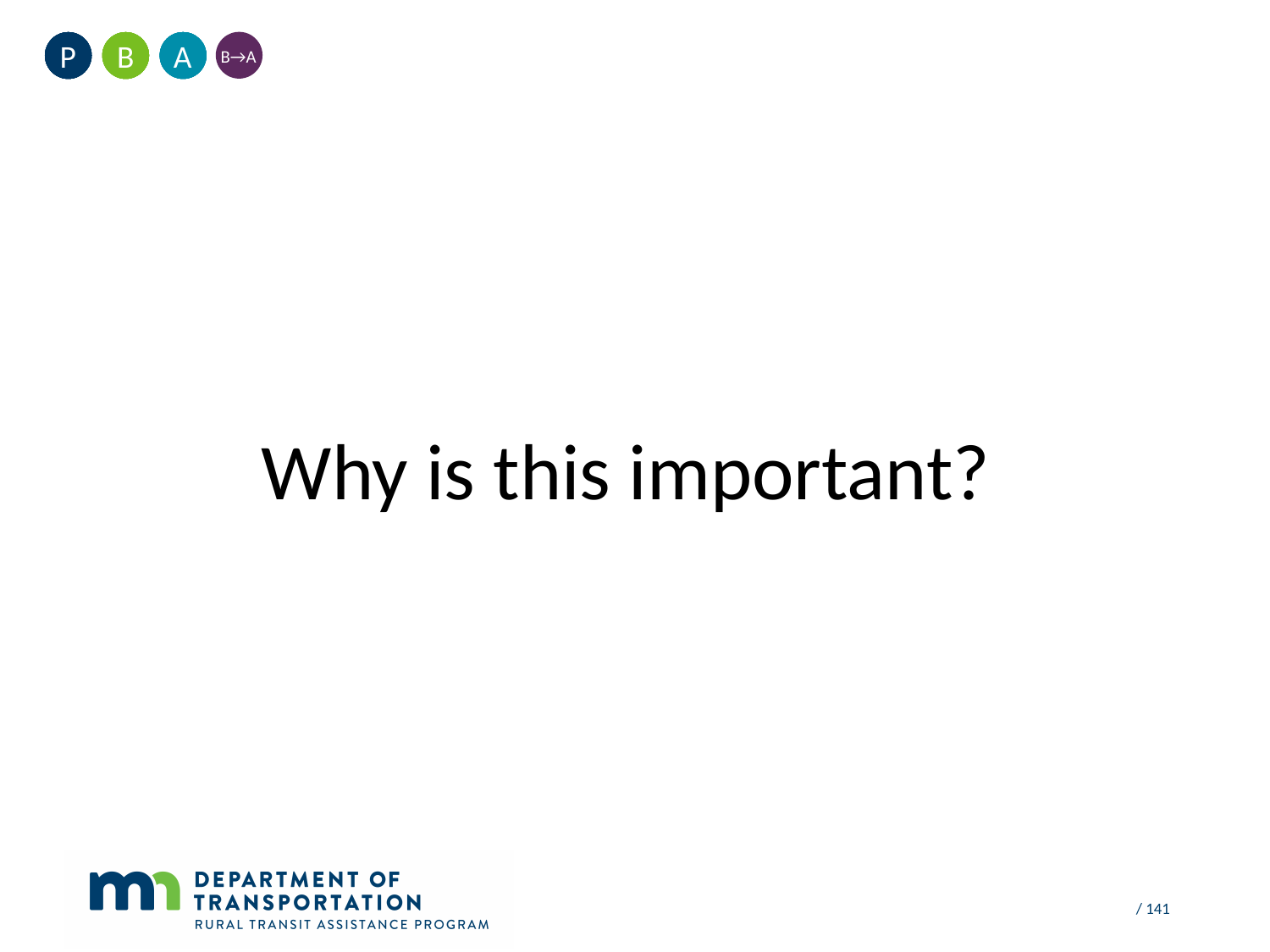

A
B
P

B→A
Why is this important?
 / 141